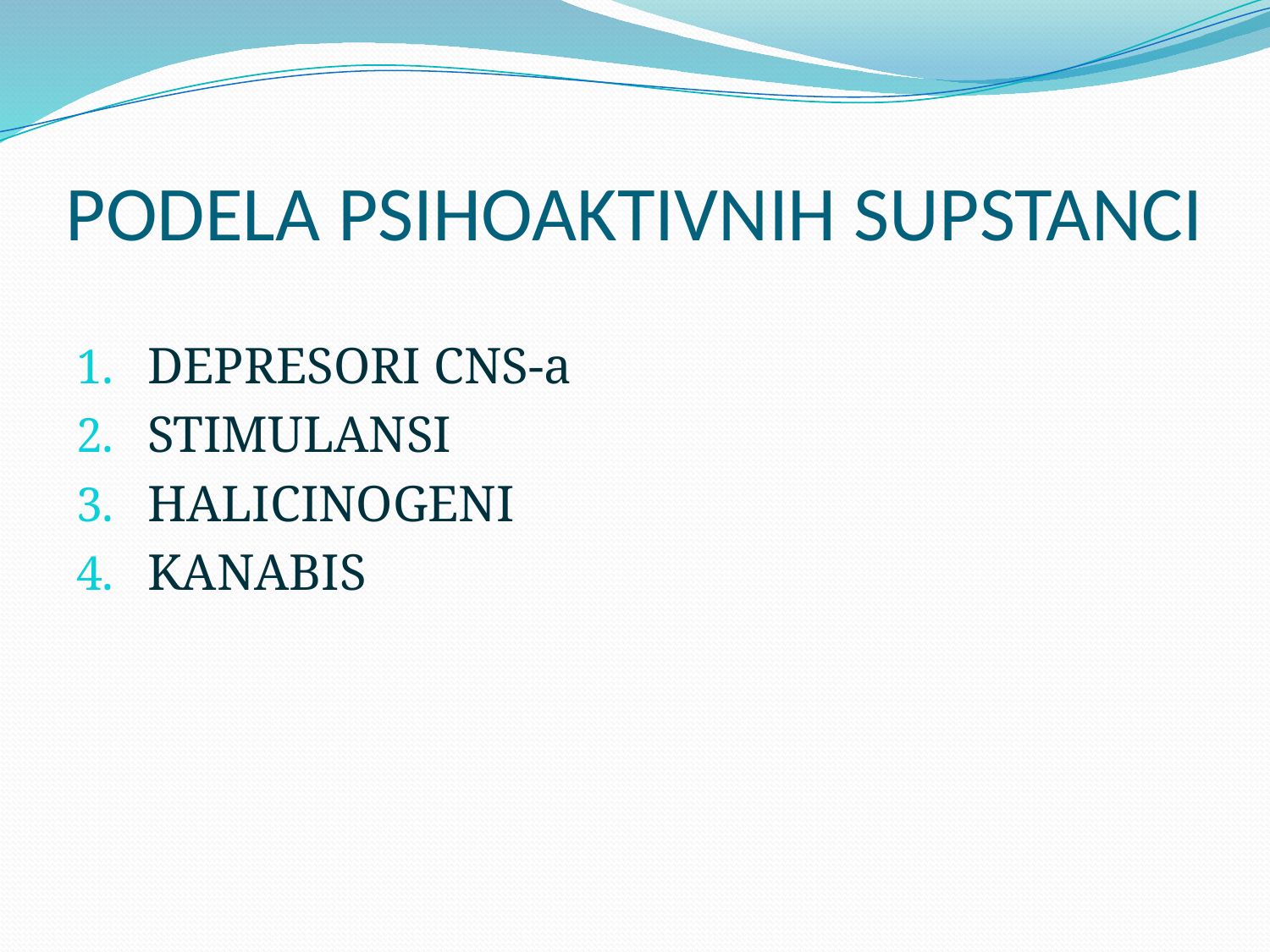

# PODELA PSIHOAKTIVNIH SUPSTANCI
DEPRESORI CNS-a
STIMULANSI
HALICINOGENI
KANABIS